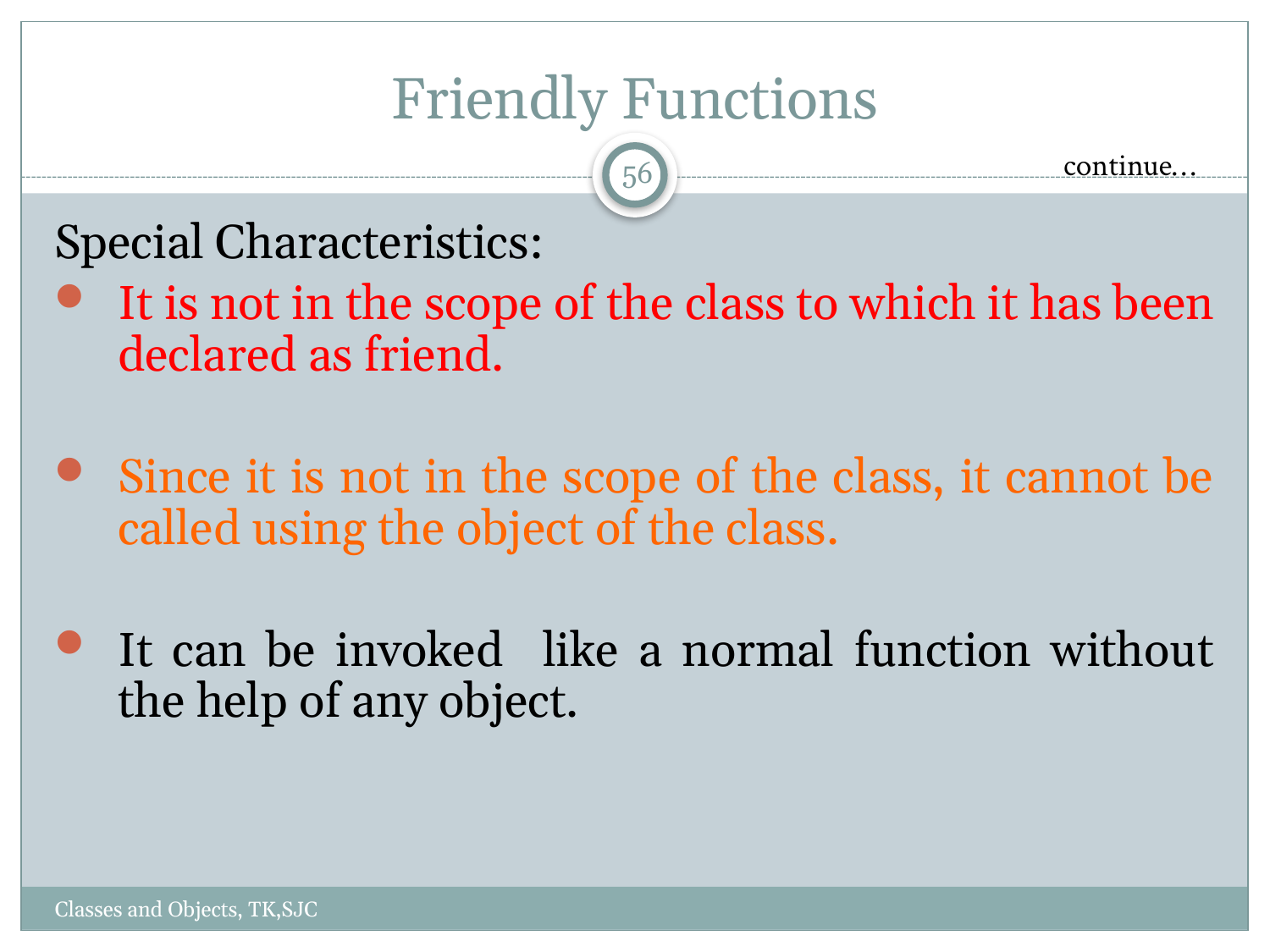

# Friendly Functions
continue…
56
Special Characteristics:
It is not in the scope of the class to which it has been declared as friend.

Since it is not in the scope of the class, it cannot be called using the object of the class.

It can be invoked  like a normal function without the help of any object.
Classes and Objects, TK,SJC